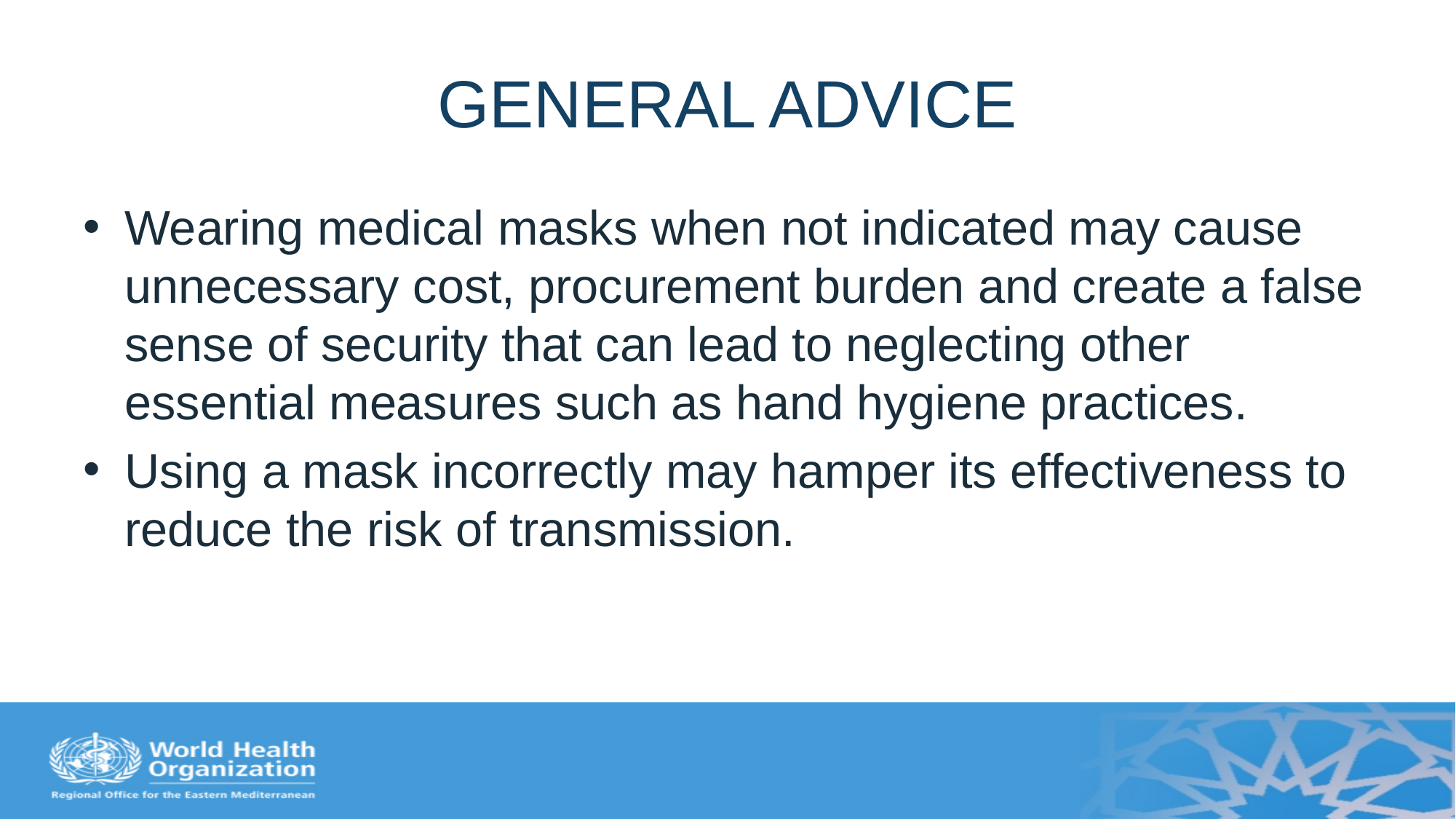

# GENERAL ADVICE
Wearing medical masks when not indicated may cause unnecessary cost, procurement burden and create a false sense of security that can lead to neglecting other essential measures such as hand hygiene practices.
Using a mask incorrectly may hamper its effectiveness to reduce the risk of transmission.